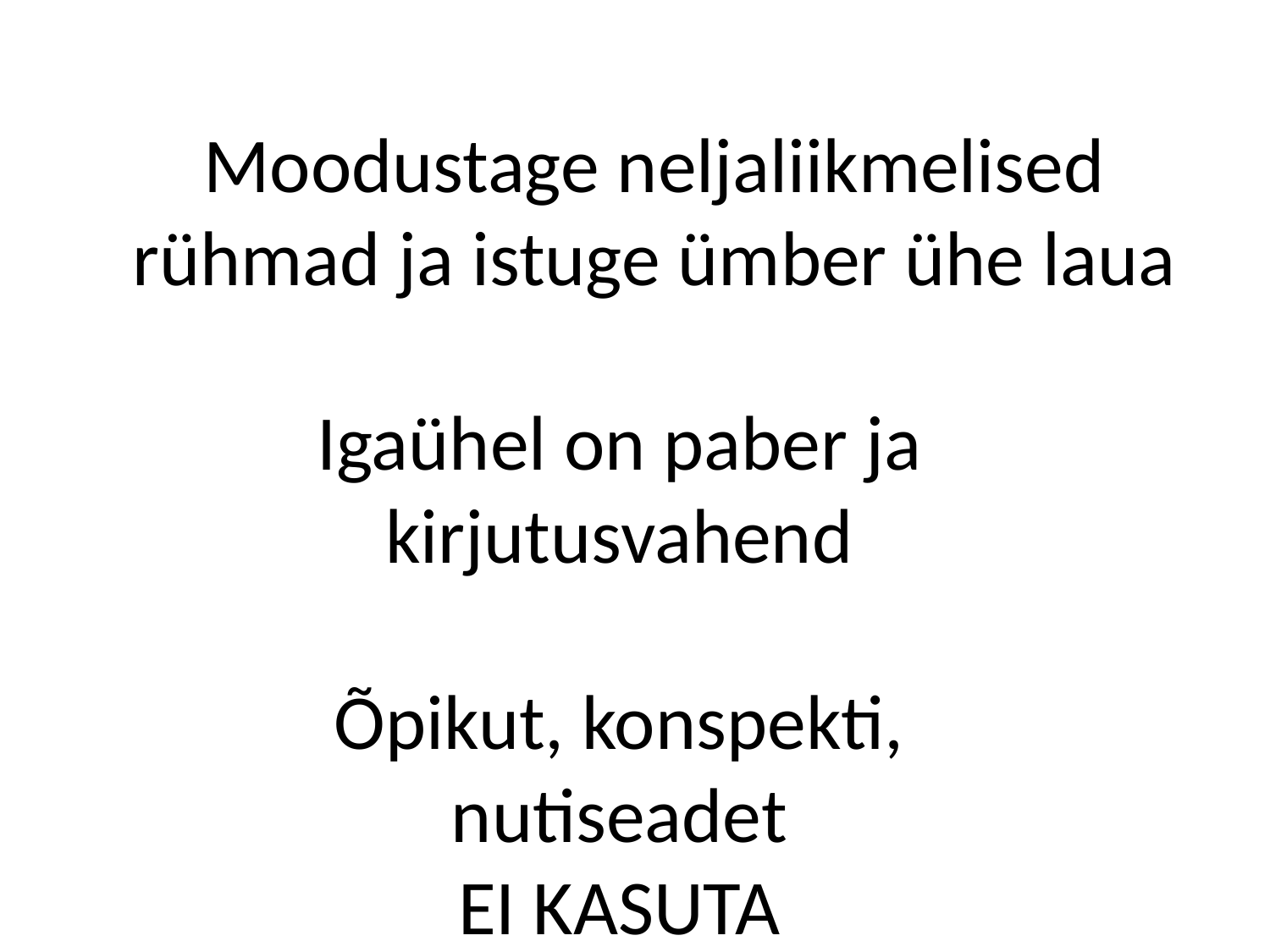

Moodustage neljaliikmelised rühmad ja istuge ümber ühe laua
Igaühel on paber ja kirjutusvahend

Õpikut, konspekti, nutiseadet
EI KASUTA